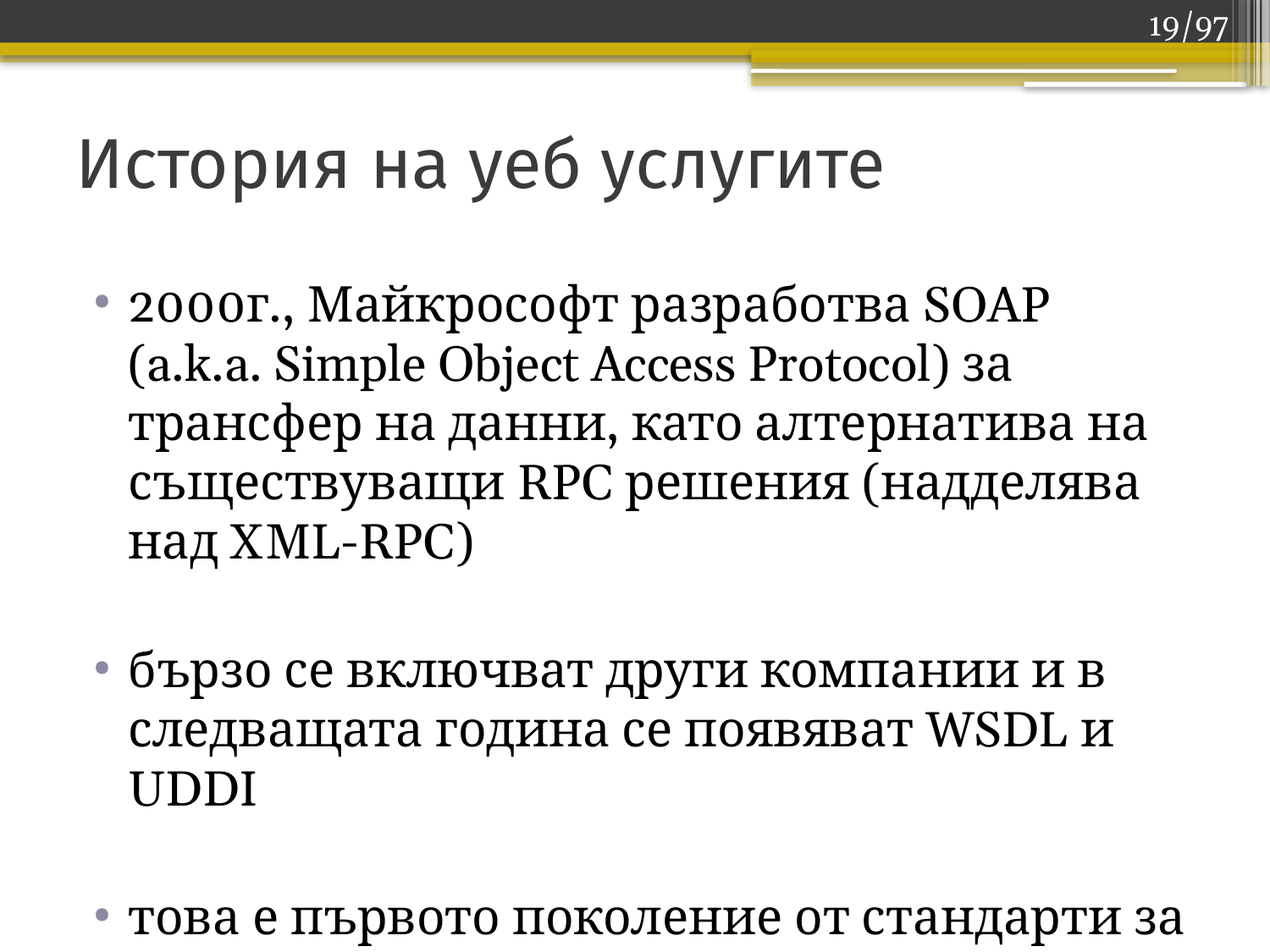

19/97
# История на уеб услугите
2000г., Майкрософт разработва SOAP (a.k.a. Simple Object Access Protocol) за трансфер на данни, като алтернатива на съществуващи RPC решения (надделява над XML-RPC)

бързо се включват други компании и в следващата година се появяват WSDL и UDDI

това е първото поколение от стандарти за уеб услуги